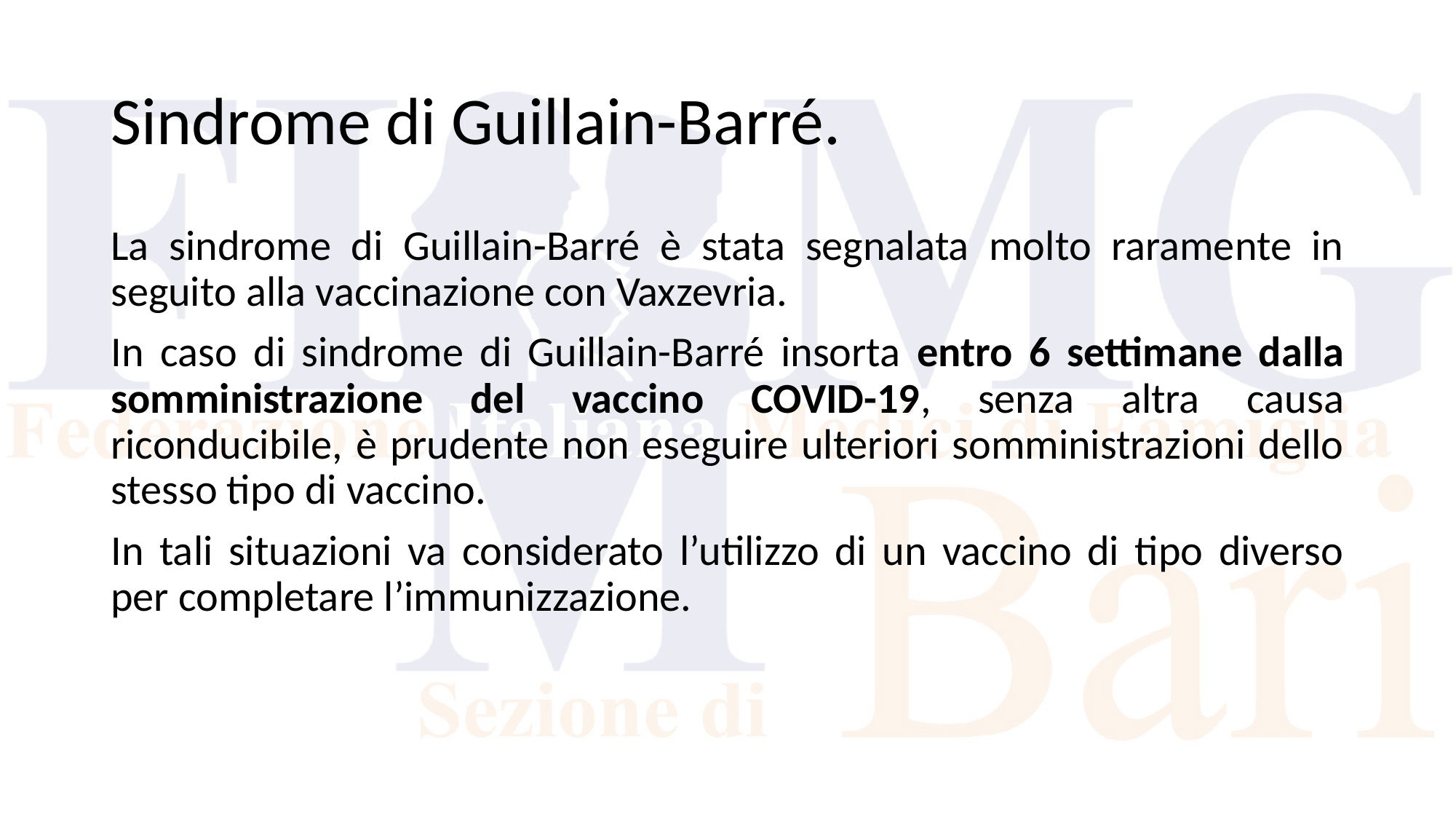

# Sindrome di Guillain-Barré.
La sindrome di Guillain-Barré è stata segnalata molto raramente in seguito alla vaccinazione con Vaxzevria.
In caso di sindrome di Guillain-Barré insorta entro 6 settimane dalla somministrazione del vaccino COVID-19, senza altra causa riconducibile, è prudente non eseguire ulteriori somministrazioni dello stesso tipo di vaccino.
In tali situazioni va considerato l’utilizzo di un vaccino di tipo diverso per completare l’immunizzazione.